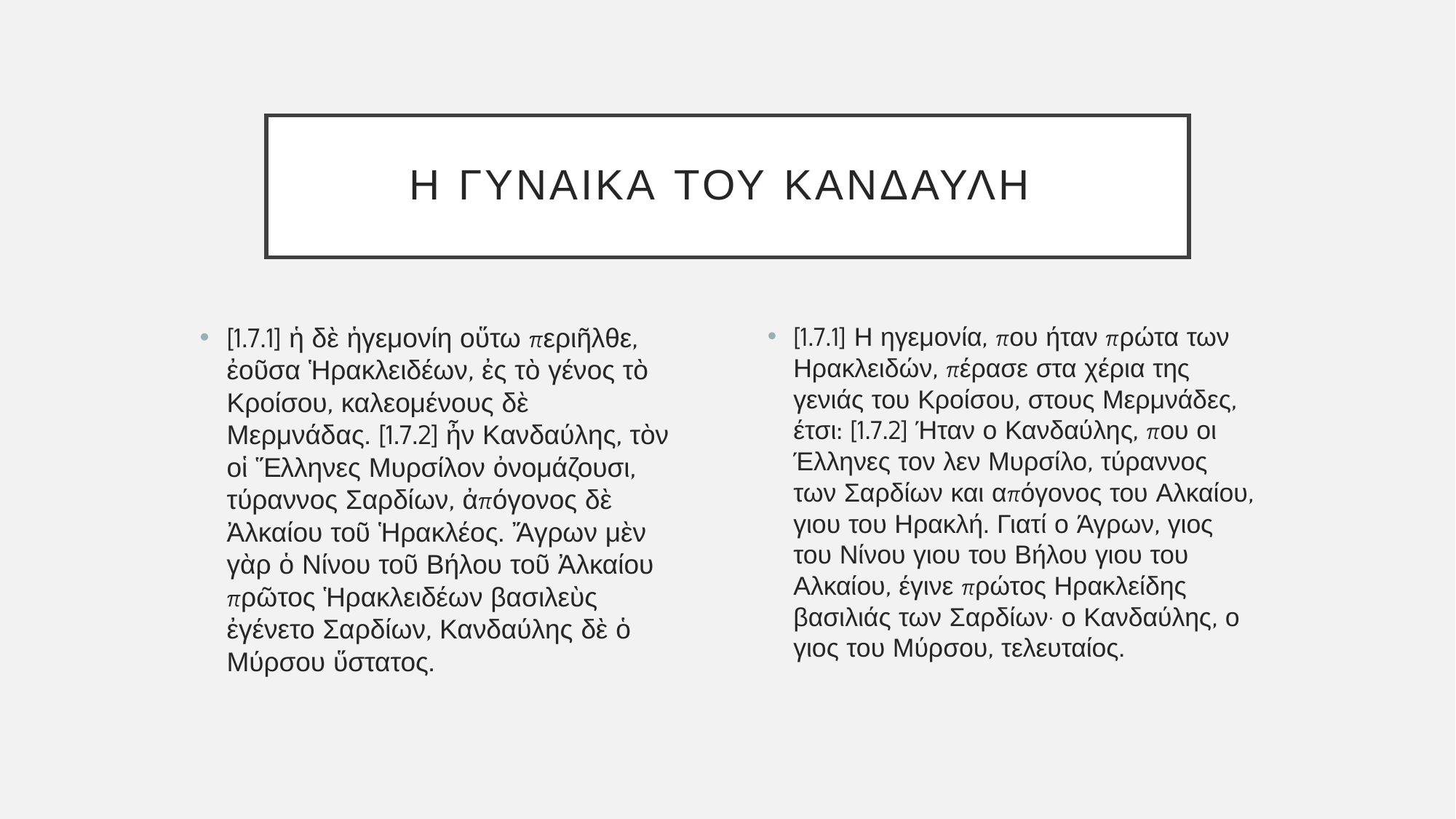

# Η γυναικα του κανδαυλη
[1.7.1] ἡ δὲ ἡγεμονίη οὕτω περιῆλθε, ἐοῦσα Ἡρακλειδέων, ἐς τὸ γένος τὸ Κροίσου, καλεομένους δὲ Μερμνάδας. [1.7.2] ἦν Κανδαύλης, τὸν οἱ Ἕλληνες Μυρσίλον ὀνομάζουσι, τύραννος Σαρδίων, ἀπόγονος δὲ Ἀλκαίου τοῦ Ἡρακλέος. Ἄγρων μὲν γὰρ ὁ Νίνου τοῦ Βήλου τοῦ Ἀλκαίου πρῶτος Ἡρακλειδέων βασιλεὺς ἐγένετο Σαρδίων, Κανδαύλης δὲ ὁ Μύρσου ὕστατος.
[1.7.1] Η ηγεμονία, που ήταν πρώτα των Ηρακλειδών, πέρασε στα χέρια της γενιάς του Κροίσου, στους Μερμνάδες, έτσι: [1.7.2] Ήταν ο Κανδαύλης, που οι Έλληνες τον λεν Μυρσίλο, τύραννος των Σαρδίων και απόγονος του Αλκαίου, γιου του Ηρακλή. Γιατί ο Άγρων, γιος του Νίνου γιου του Βήλου γιου του Αλκαίου, έγινε πρώτος Ηρακλείδης βασιλιάς των Σαρδίων· ο Κανδαύλης, ο γιος του Μύρσου, τελευταίος.